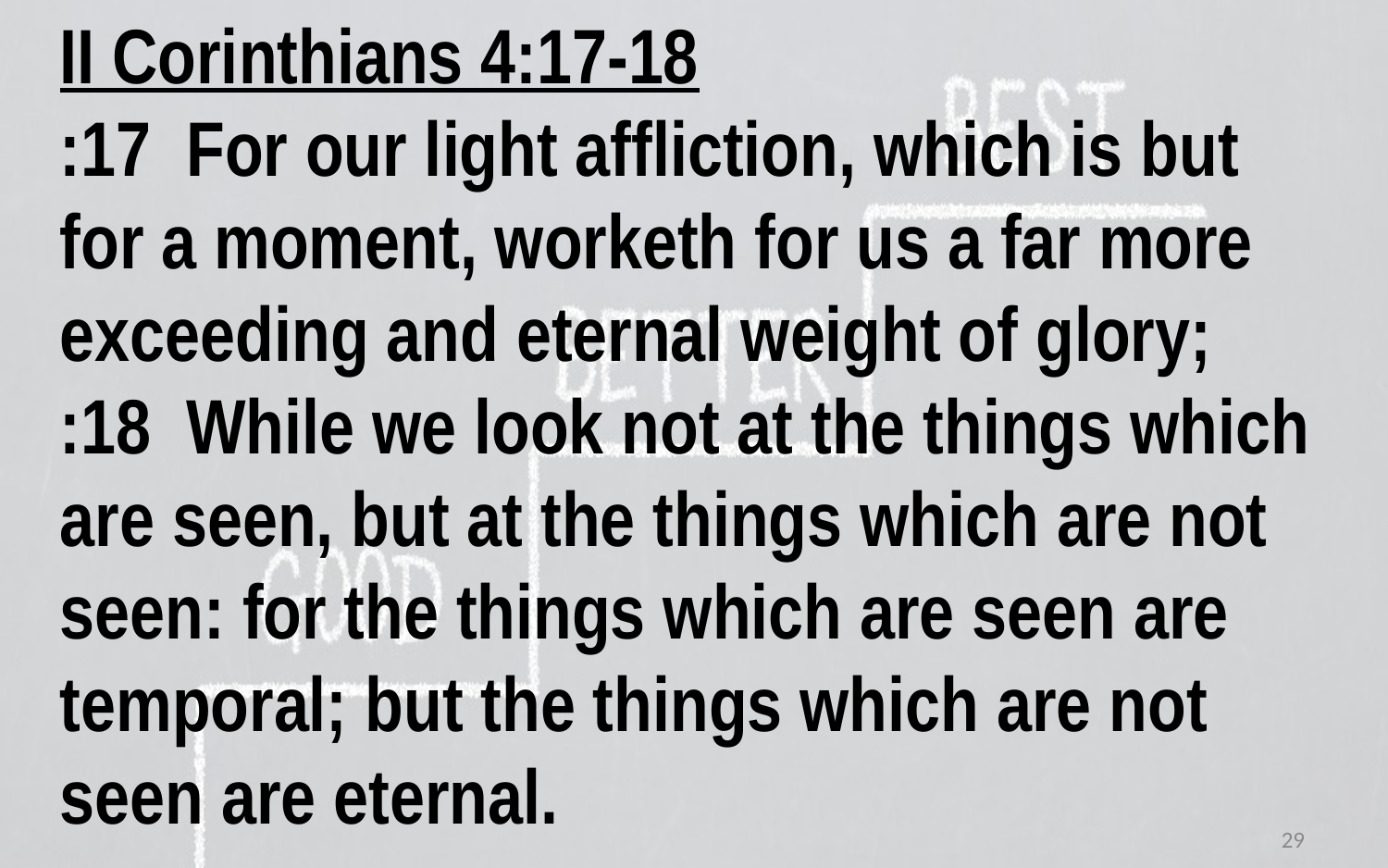

II Corinthians 4:17-18
:17  For our light affliction, which is but
for a moment, worketh for us a far more
exceeding and eternal weight of glory;
:18  While we look not at the things which
are seen, but at the things which are not
seen: for the things which are seen are
temporal; but the things which are not
seen are eternal.
29